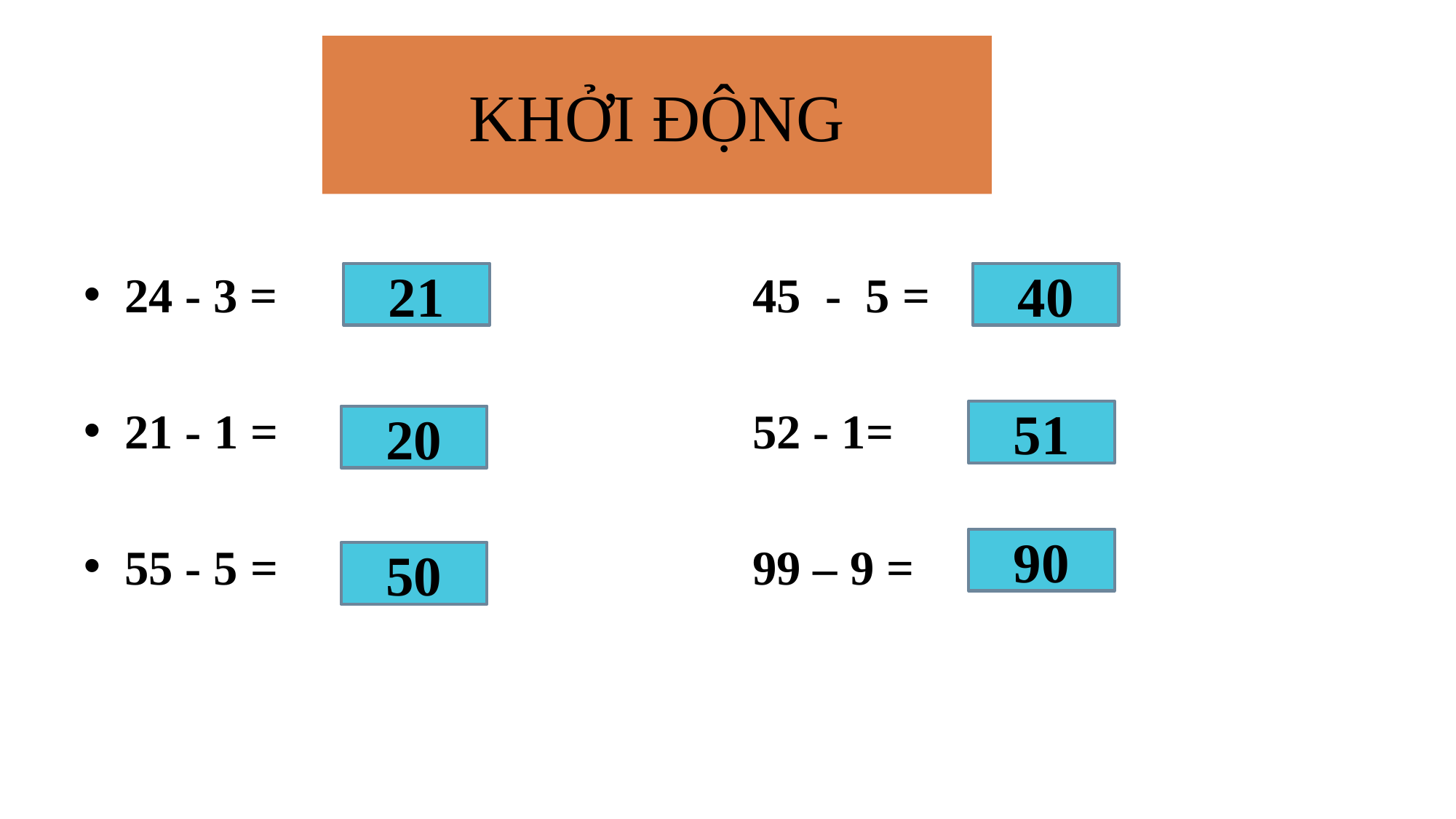

# KHỞI ĐỘNG

24 - 3 =                                       45  -  5 =

21 - 1 =                                       52 - 1=

55 - 5 =                                       99 – 9 =
21
40
51
20
90
50